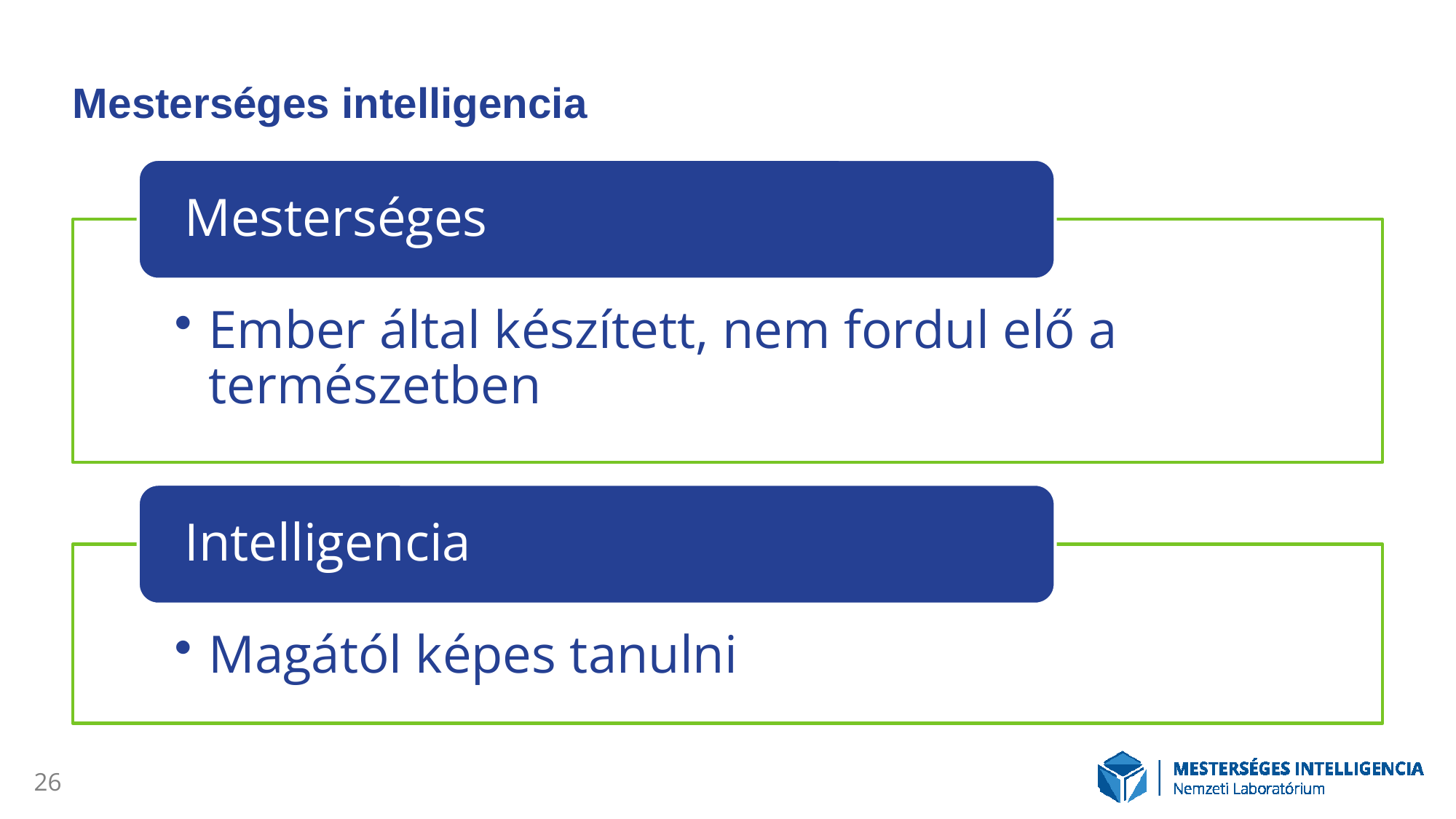

# Mesterséges intelligencia
Ember által készített, nem fordul elő a természetben
Mesterséges
Magától képes tanulni
Intelligencia
26